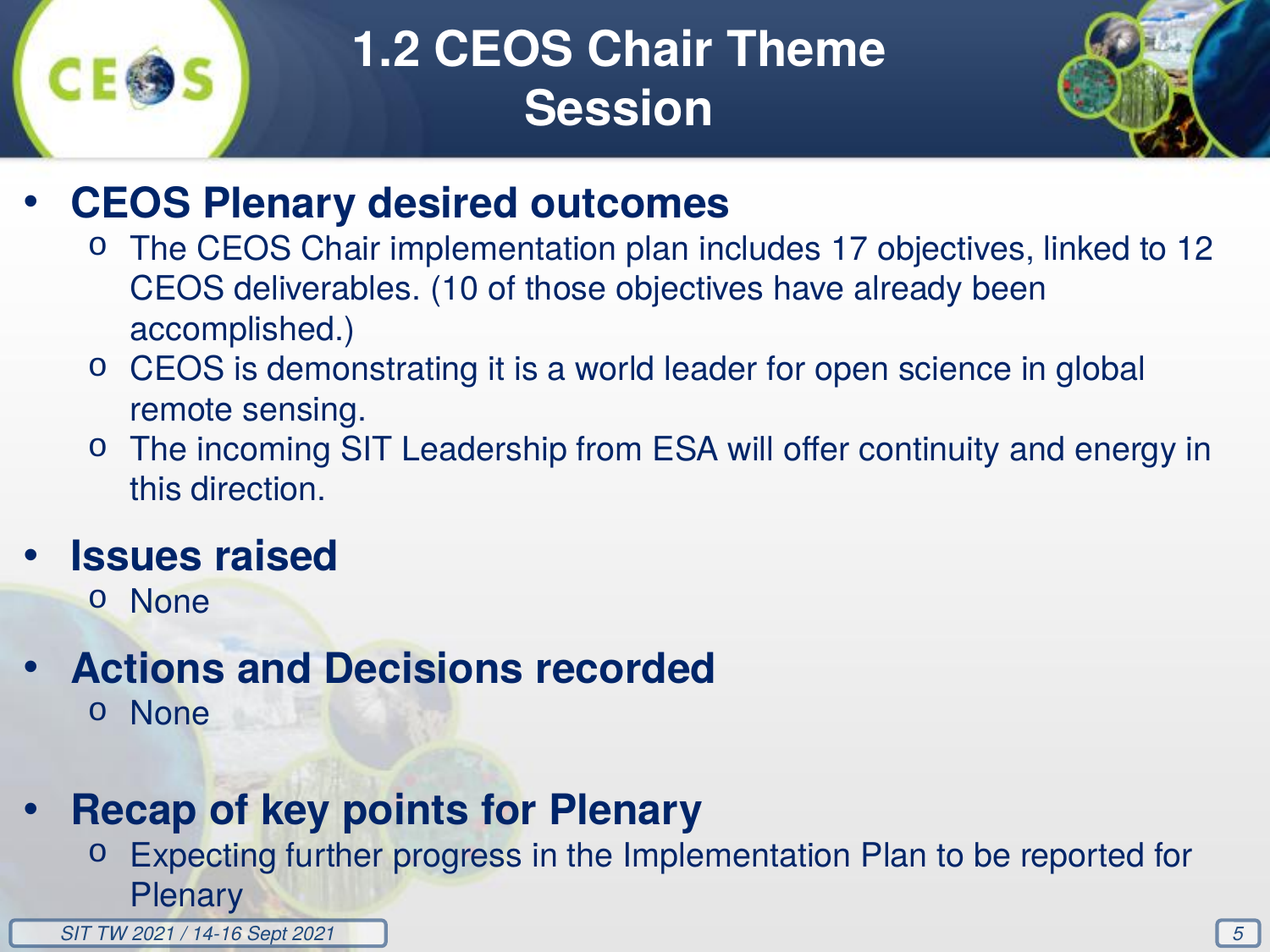

1.2 CEOS Chair Theme Session
CEOS Plenary desired outcomes
The CEOS Chair implementation plan includes 17 objectives, linked to 12 CEOS deliverables. (10 of those objectives have already been accomplished.)
CEOS is demonstrating it is a world leader for open science in global remote sensing.
The incoming SIT Leadership from ESA will offer continuity and energy in this direction.

Issues raised
None

Actions and Decisions recorded
None

Recap of key points for Plenary
Expecting further progress in the Implementation Plan to be reported for Plenary

5